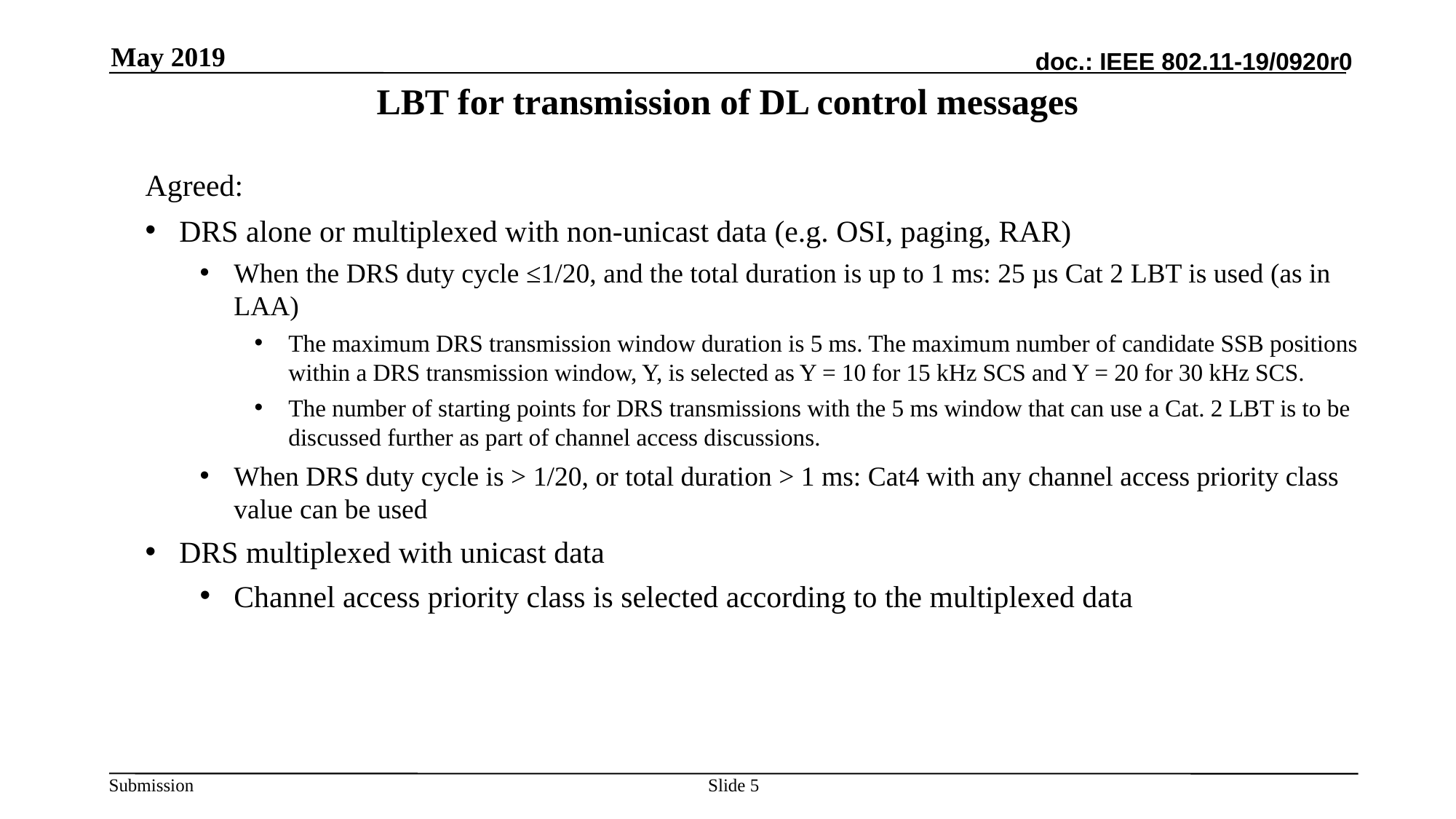

May 2019
# LBT for transmission of DL control messages
Agreed:
DRS alone or multiplexed with non-unicast data (e.g. OSI, paging, RAR)
When the DRS duty cycle ≤1/20, and the total duration is up to 1 ms: 25 µs Cat 2 LBT is used (as in LAA)
The maximum DRS transmission window duration is 5 ms. The maximum number of candidate SSB positions within a DRS transmission window, Y, is selected as Y = 10 for 15 kHz SCS and Y = 20 for 30 kHz SCS.
The number of starting points for DRS transmissions with the 5 ms window that can use a Cat. 2 LBT is to be discussed further as part of channel access discussions.
When DRS duty cycle is > 1/20, or total duration > 1 ms: Cat4 with any channel access priority class value can be used
DRS multiplexed with unicast data
Channel access priority class is selected according to the multiplexed data

Slide 5